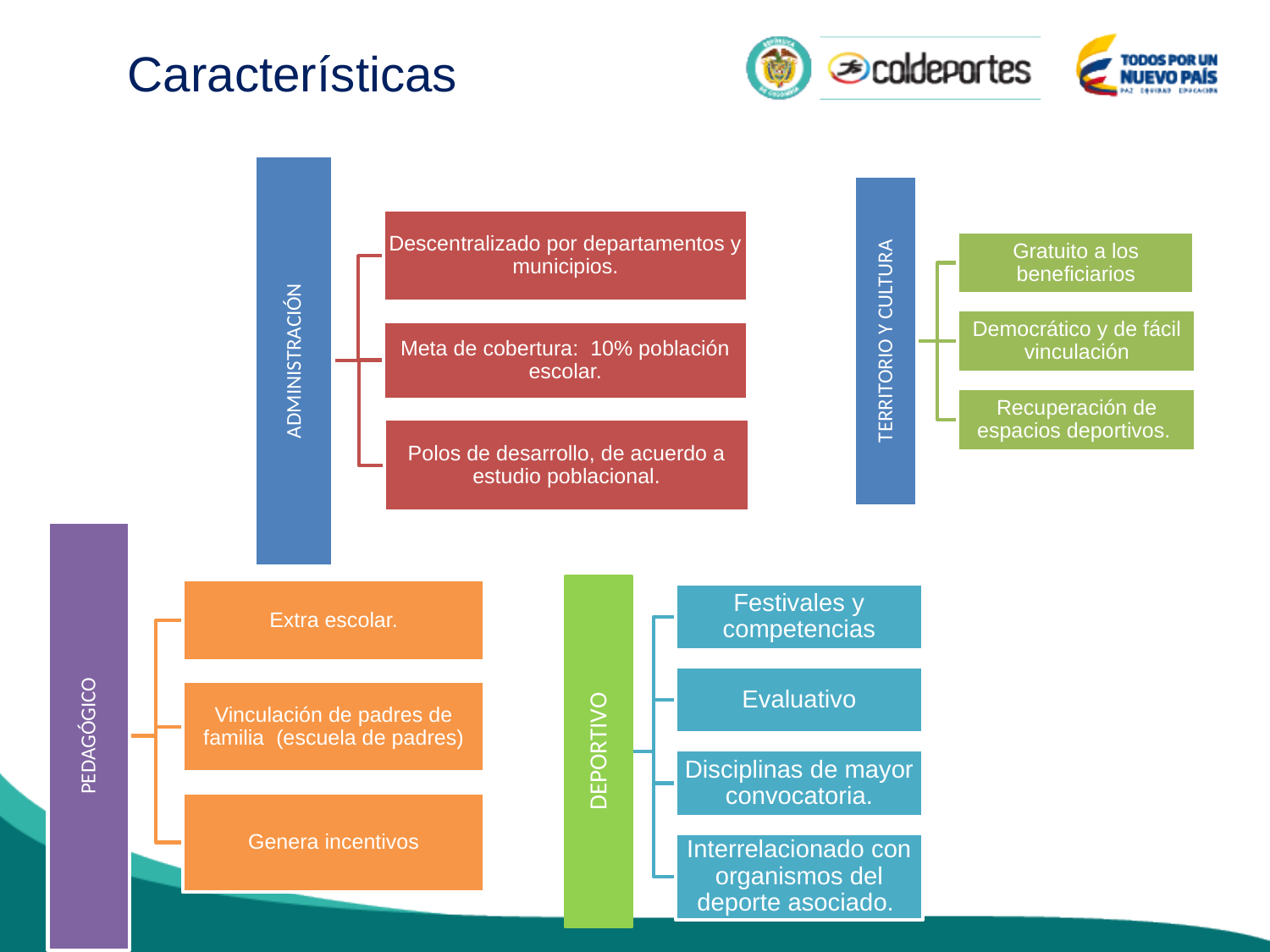

Características

ADMINISTRACIÓN
Descentralizado por departamentos y municipios.
Meta de cobertura:  10% población escolar.
Polos de desarrollo, de acuerdo a estudio poblacional.

TERRITORIO Y CULTURA
Gratuito a los beneficiarios
Democrático y de fácil vinculación
Recuperación de espacios deportivos.

PEDAGÓGICO
Extra escolar.
Vinculación de padres de familia  (escuela de padres)
Genera incentivos

DEPORTIVO
Festivales y competencias
Evaluativo
Disciplinas de mayor convocatoria.
Interrelacionado con organismos del deporte asociado.